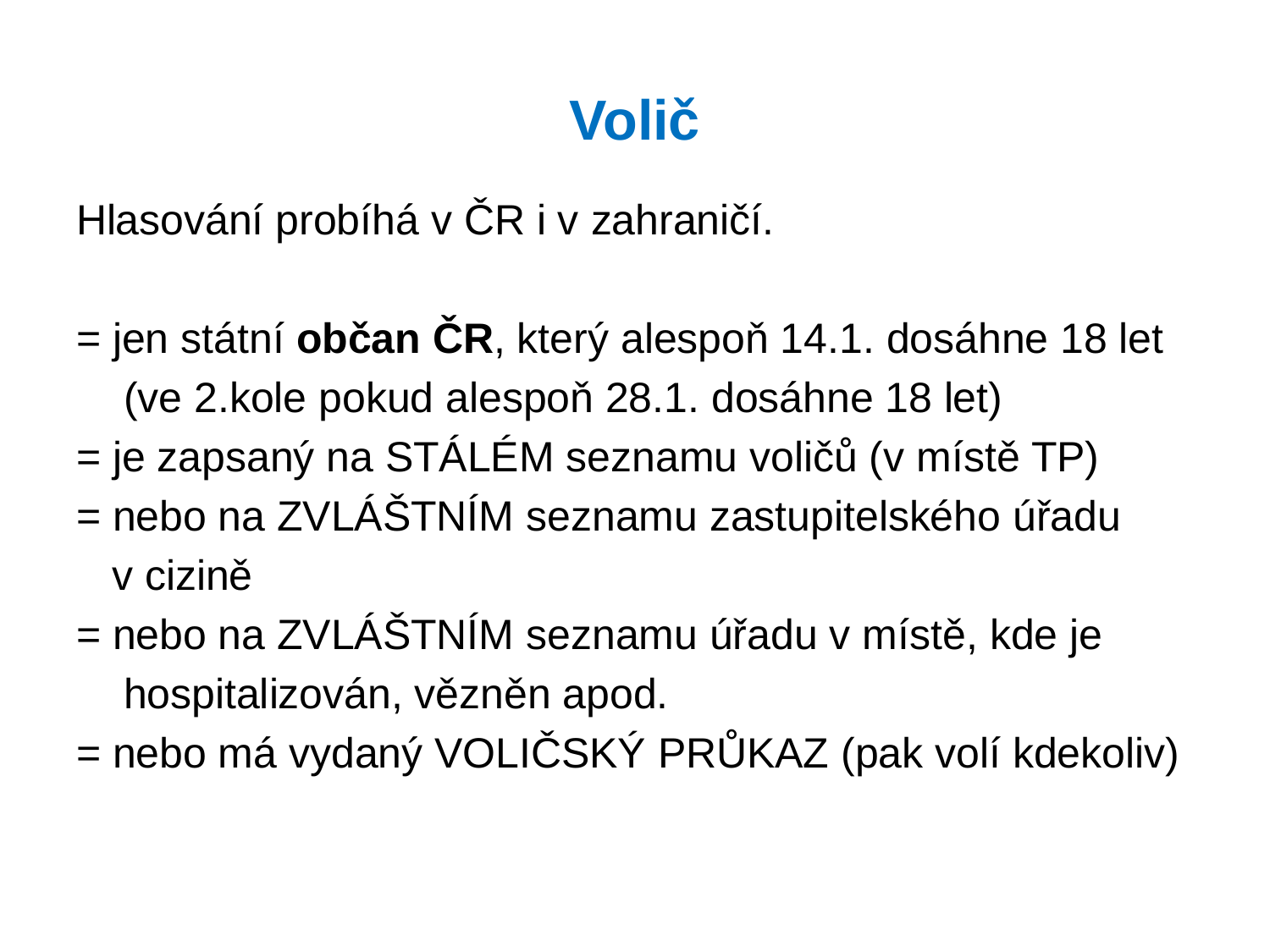

# Volič
Hlasování probíhá v ČR i v zahraničí.

= jen státní občan ČR, který alespoň 14.1. dosáhne 18 let
    (ve 2.kole pokud alespoň 28.1. dosáhne 18 let)
= je zapsaný na STÁLÉM seznamu voličů (v místě TP)
= nebo na ZVLÁŠTNÍM seznamu zastupitelského úřadu
   v cizině
= nebo na ZVLÁŠTNÍM seznamu úřadu v místě, kde je
    hospitalizován, vězněn apod.
= nebo má vydaný VOLIČSKÝ PRŮKAZ (pak volí kdekoliv)